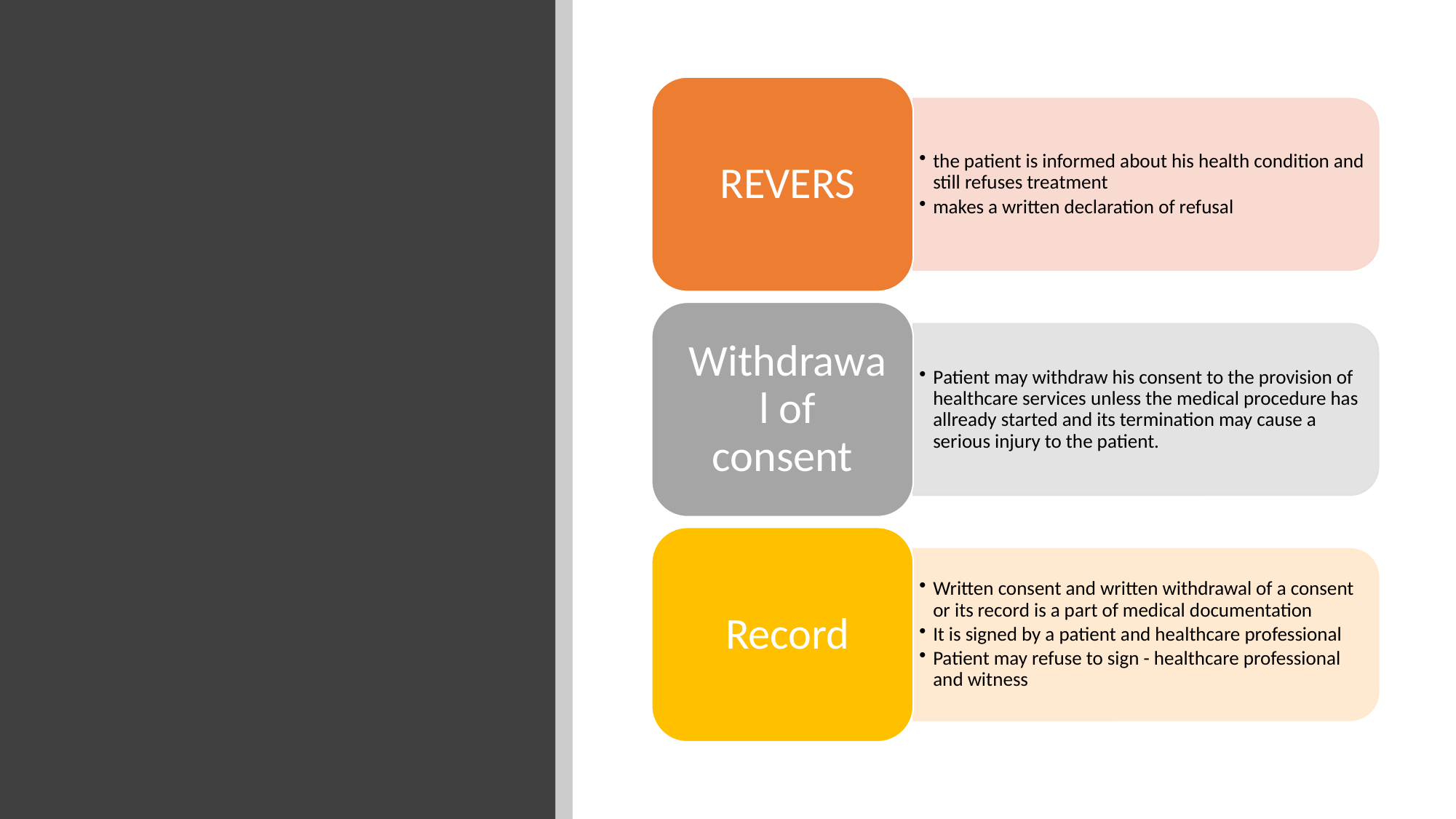

the patient is informed about his health condition and still refuses treatment
makes a written declaration of refusal
REVERS
Patient may withdraw his consent to the provision of healthcare services unless the medical procedure has allready started and its termination may cause a serious injury to the patient.
Withdrawal of consent
Written consent and written withdrawal of a consent or its record is a part of medical documentation
It is signed by a patient and healthcare professional
Patient may refuse to sign - healthcare professional and witness
Record